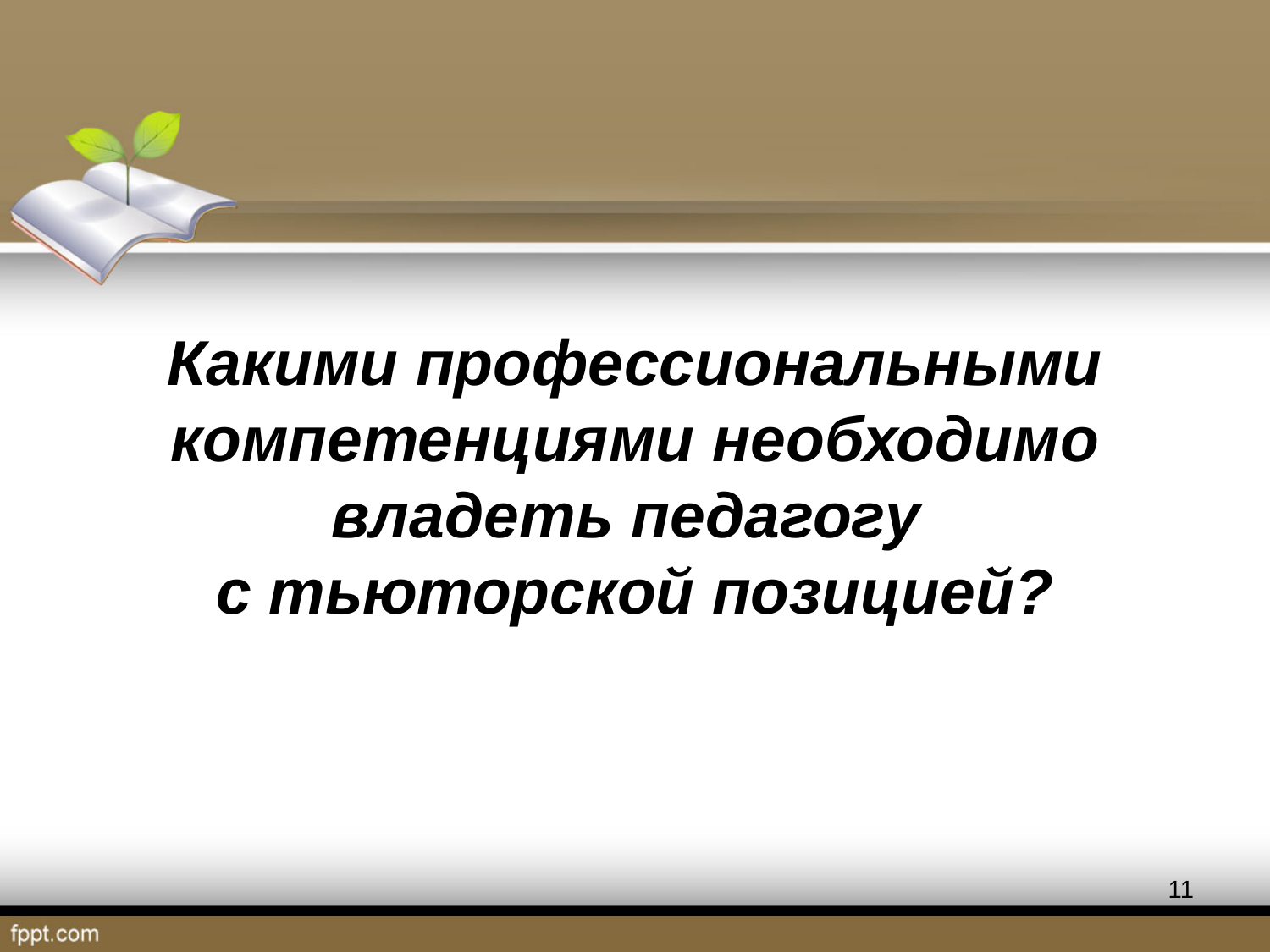

Какими профессиональными компетенциями необходимо владеть педагогу
с тьюторской позицией?
11